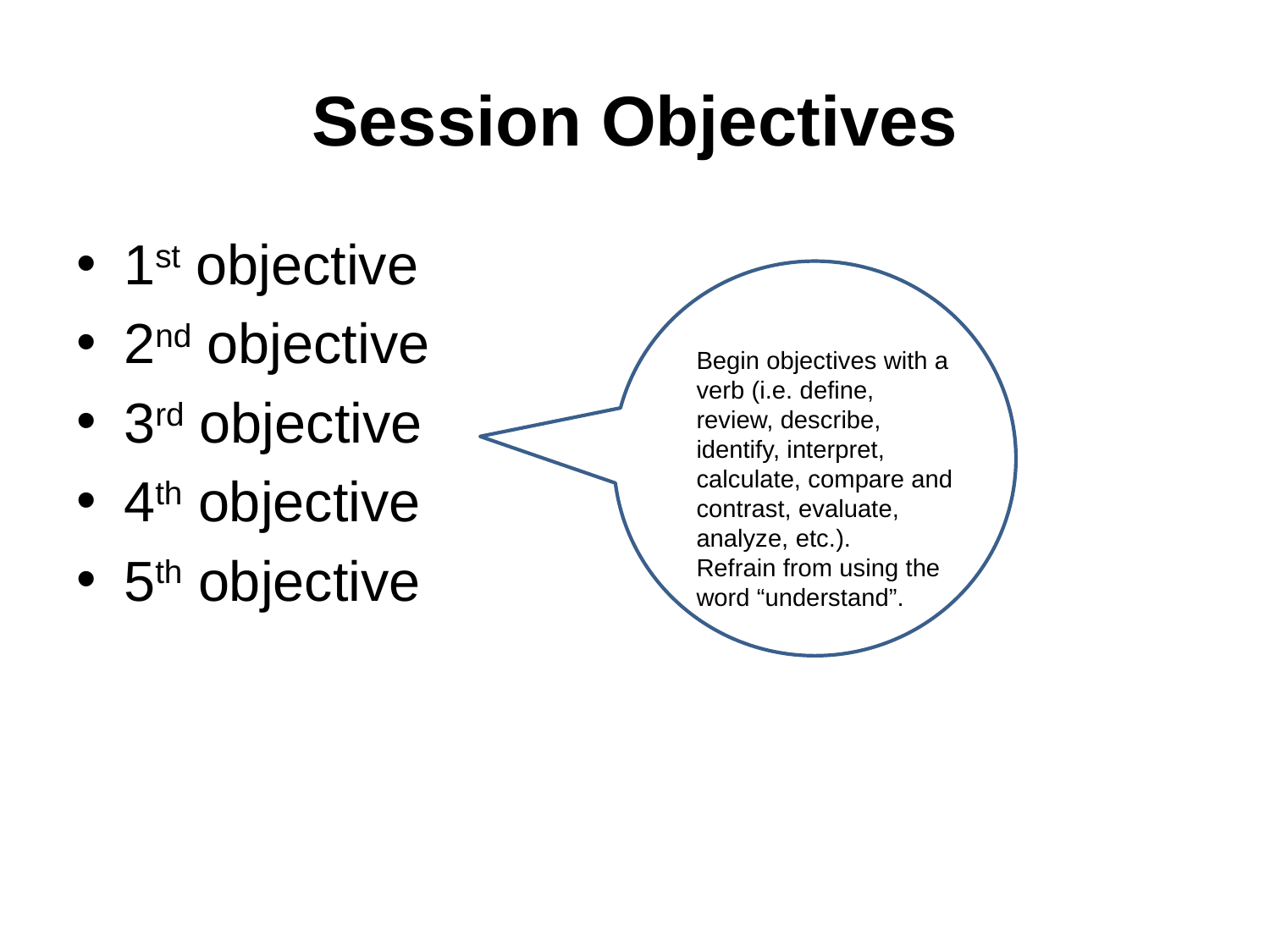

# Session Objectives
1st objective
2nd objective
3rd objective
4th objective
5th objective

Begin objectives with a verb (i.e. define, review, describe, identify, interpret, calculate, compare and contrast, evaluate, analyze, etc.).
Refrain from using the word “understand”.